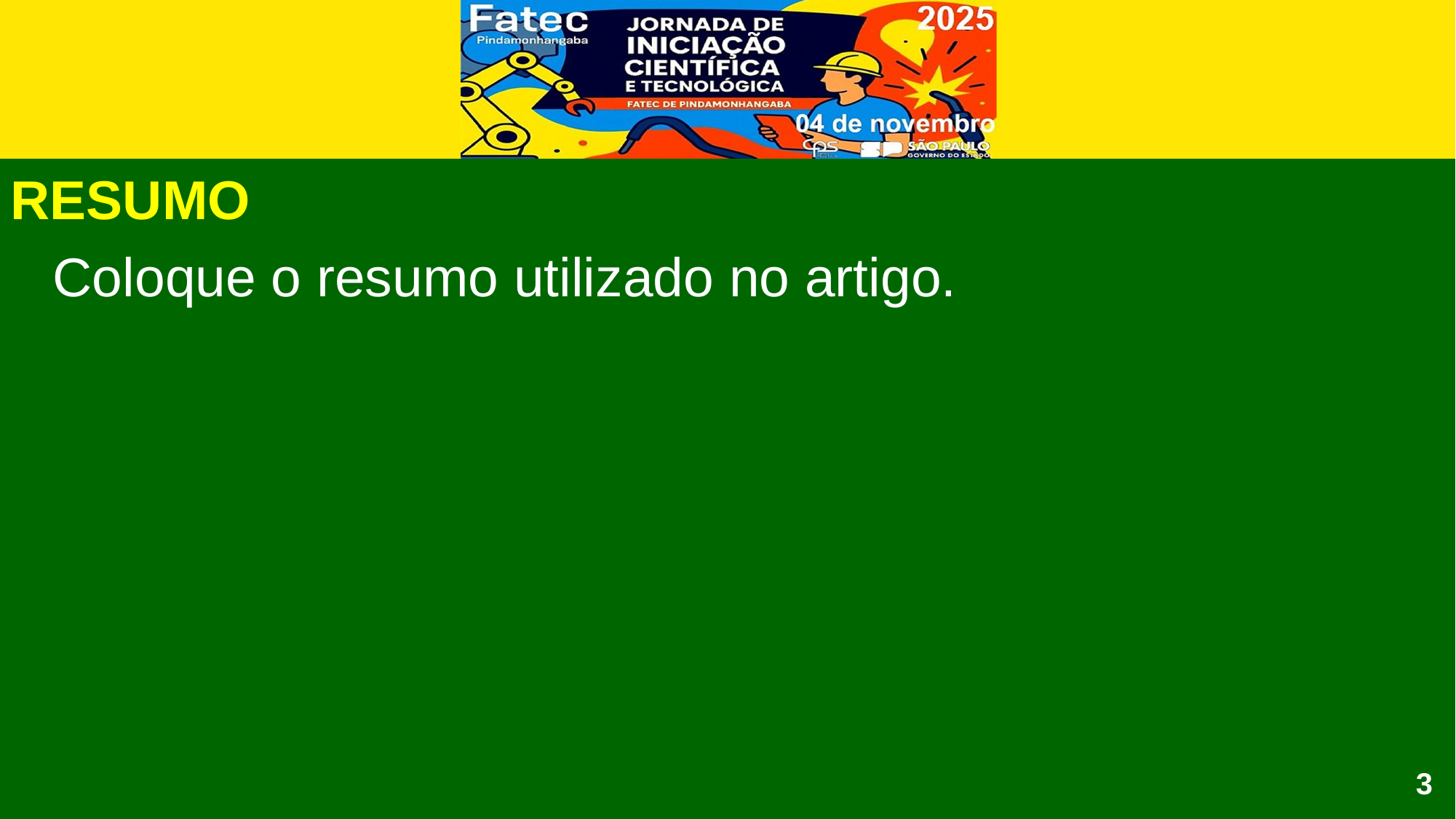

RESUMO
Coloque o resumo utilizado no artigo.